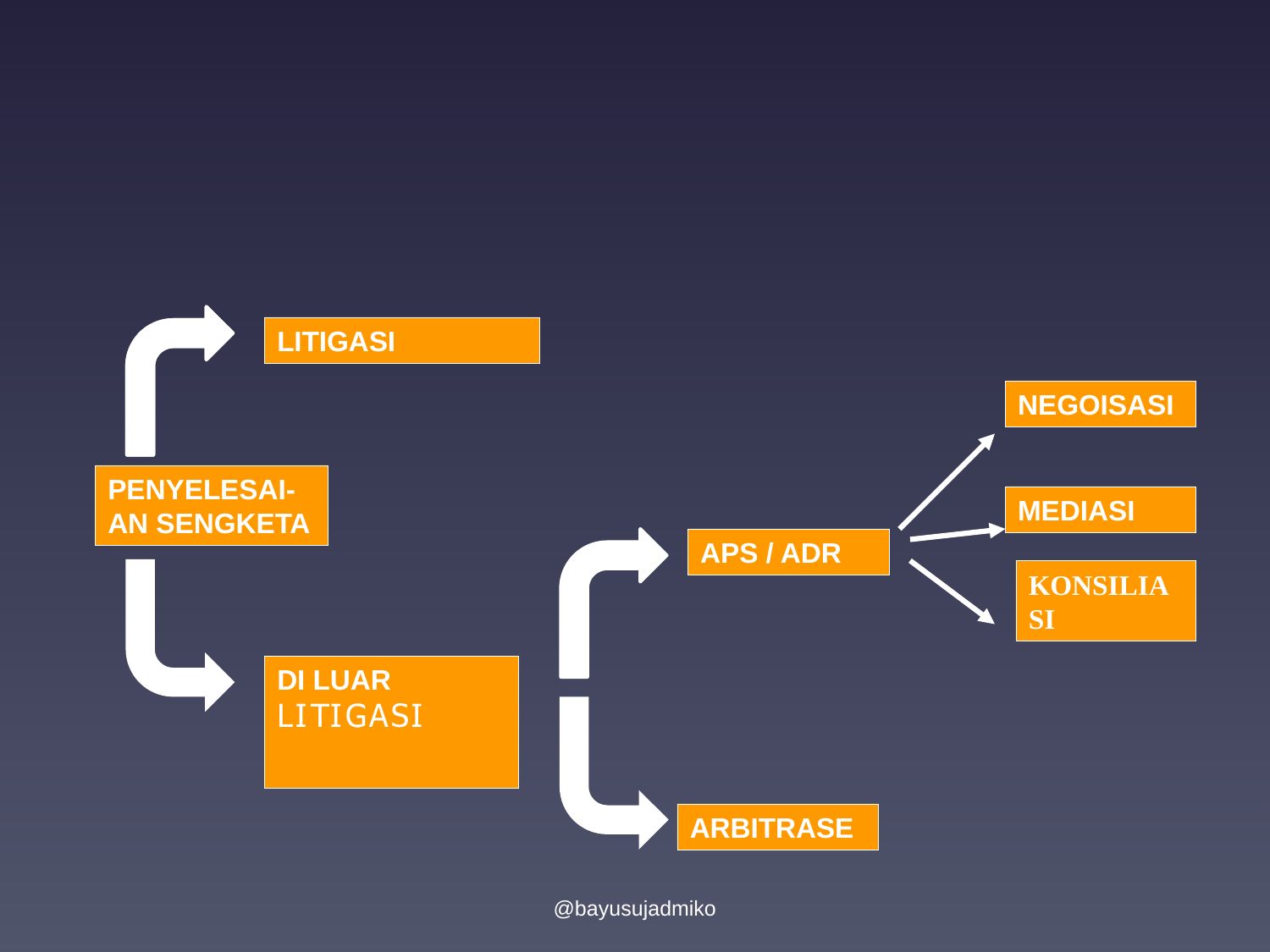

#

LITIGASI
NEGOISASI
PENYELESAI- AN SENGKETA
MEDIASI

APS / ADR

KONSILIASI
DI LUAR LITIGASI

ARBITRASE
@bayusujadmiko